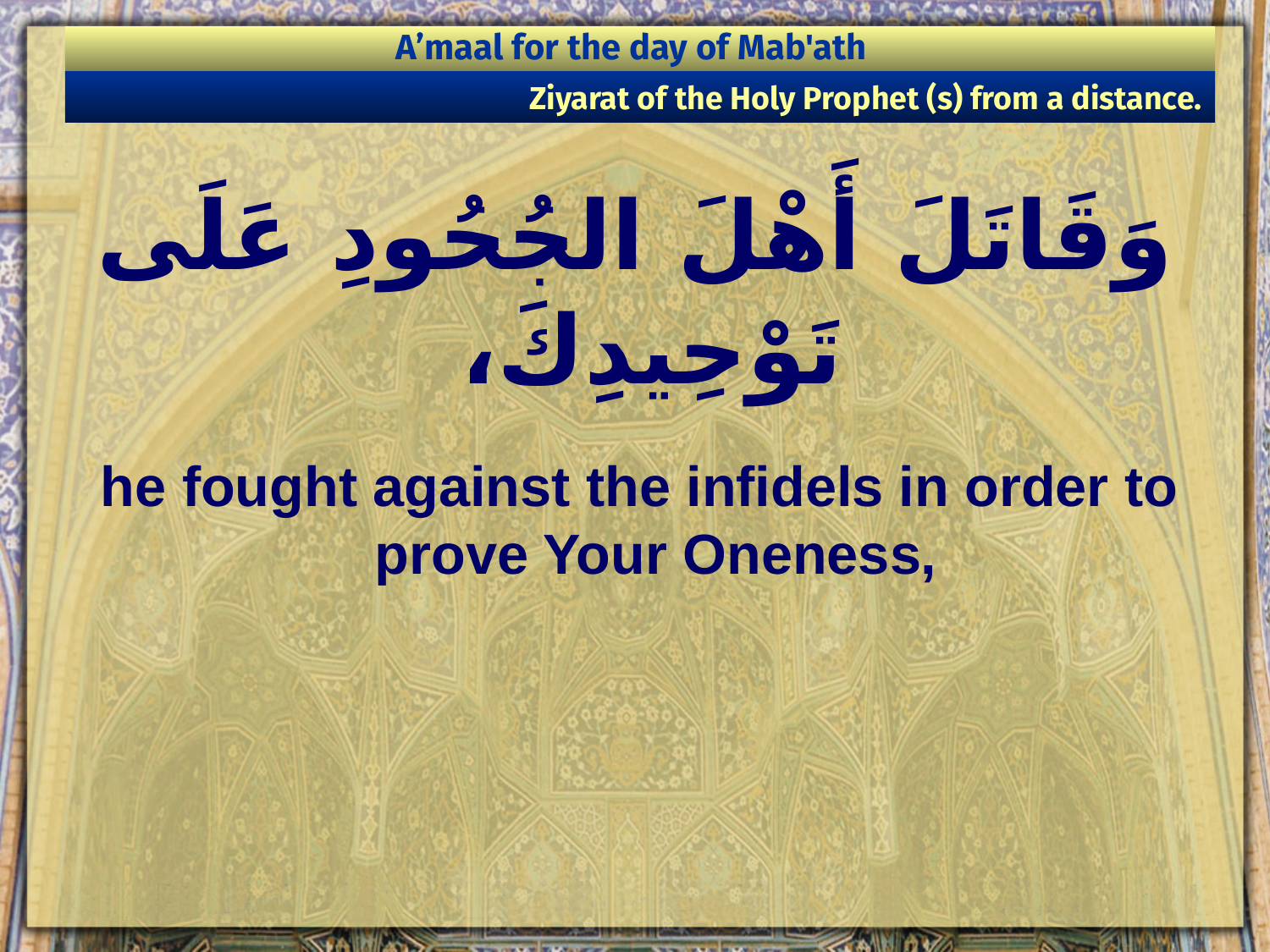

A’maal for the day of Mab'ath
Ziyarat of the Holy Prophet (s) from a distance.
# وَقَاتَلَ أَهْلَ الجُحُودِ عَلَى تَوْحِيدِكَ،
he fought against the infidels in order to prove Your Oneness,